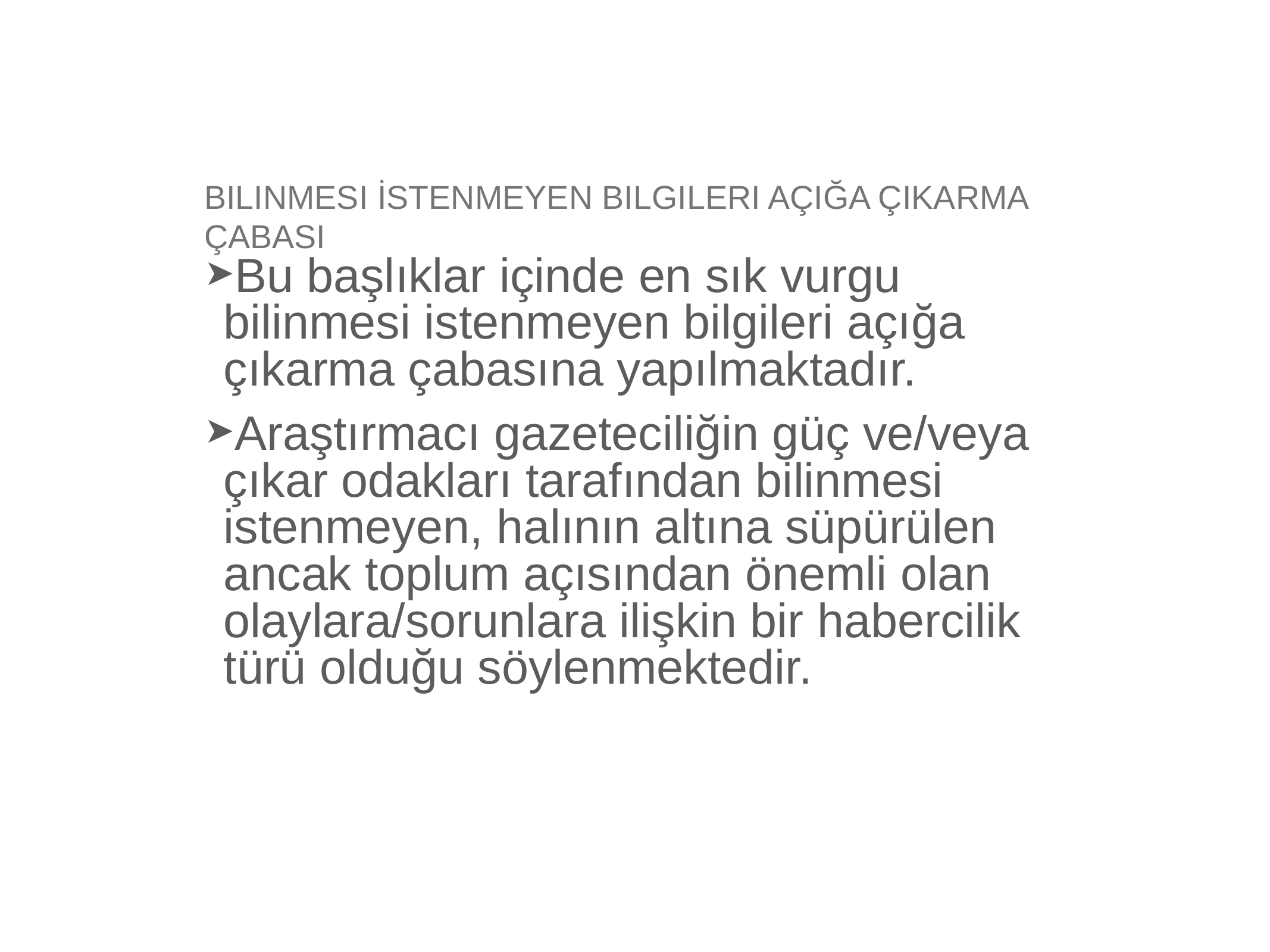

# Bilinmesi İstenmeyen Bilgileri Açığa Çıkarma Çabası

Bu başlıklar içinde en sık vurgu bilinmesi istenmeyen bilgileri açığa çıkarma çabasına yapılmaktadır.
Araştırmacı gazeteciliğin güç ve/veya çıkar odakları tarafından bilinmesi istenmeyen, halının altına süpürülen ancak toplum açısından önemli olan olaylara/sorunlara ilişkin bir habercilik türü olduğu söylenmektedir.